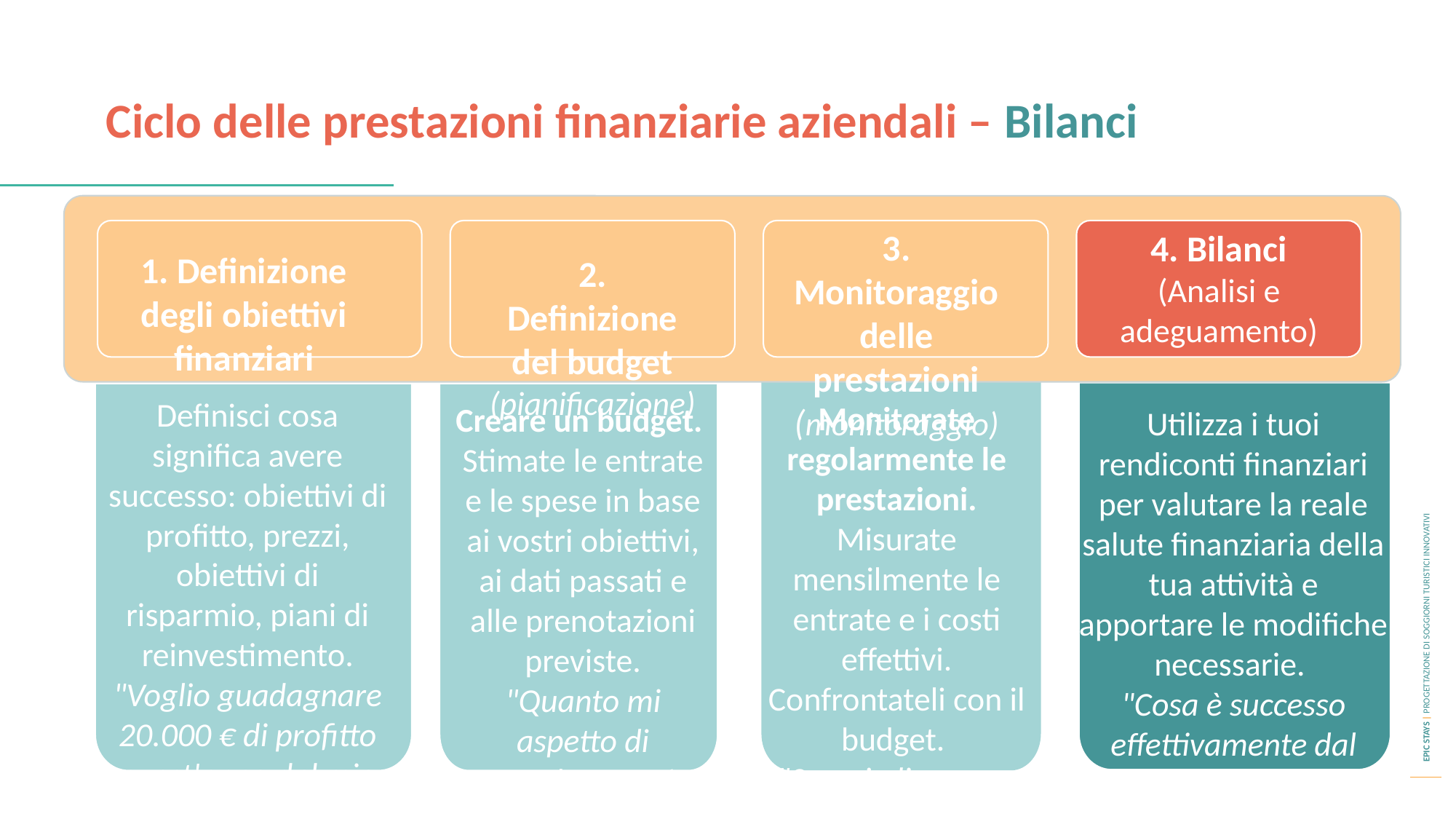

Ciclo delle prestazioni finanziarie aziendali – Bilanci

3. Monitoraggio delle prestazioni
(monitoraggio)
4. Bilanci
(Analisi e adeguamento)
1. Definizione degli obiettivi finanziari
2. Definizione del budget (pianificazione)
Definisci cosa significa avere successo: obiettivi di profitto, prezzi, obiettivi di risparmio, piani di reinvestimento.
"Voglio guadagnare 20.000 € di profitto quest'anno dal mio
Monitorate regolarmente le prestazioni. Misurate mensilmente le entrate e i costi effettivi. Confrontateli con il budget.
"Sono in linea con
Creare un budget.
Stimate le entrate e le spese in base ai vostri obiettivi, ai dati passati e alle prenotazioni previste.
"Quanto mi aspetto di guadagnare/

Utilizza i tuoi rendiconti finanziari per valutare la reale salute finanziaria della tua attività e apportare le modifiche necessarie.
"Cosa è successo effettivamente dal punto di vista